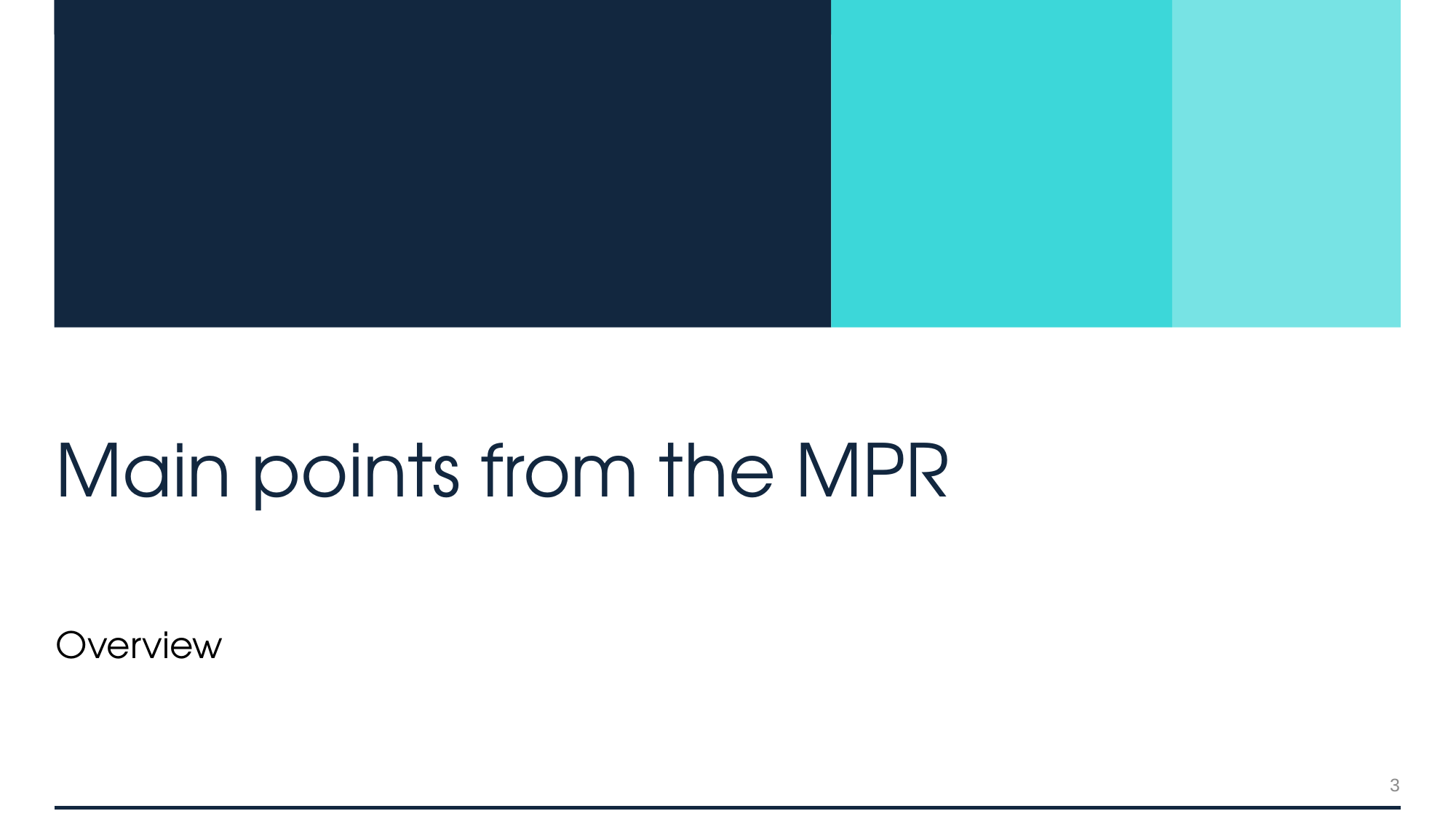

# Main points from the MPR
Overview
3